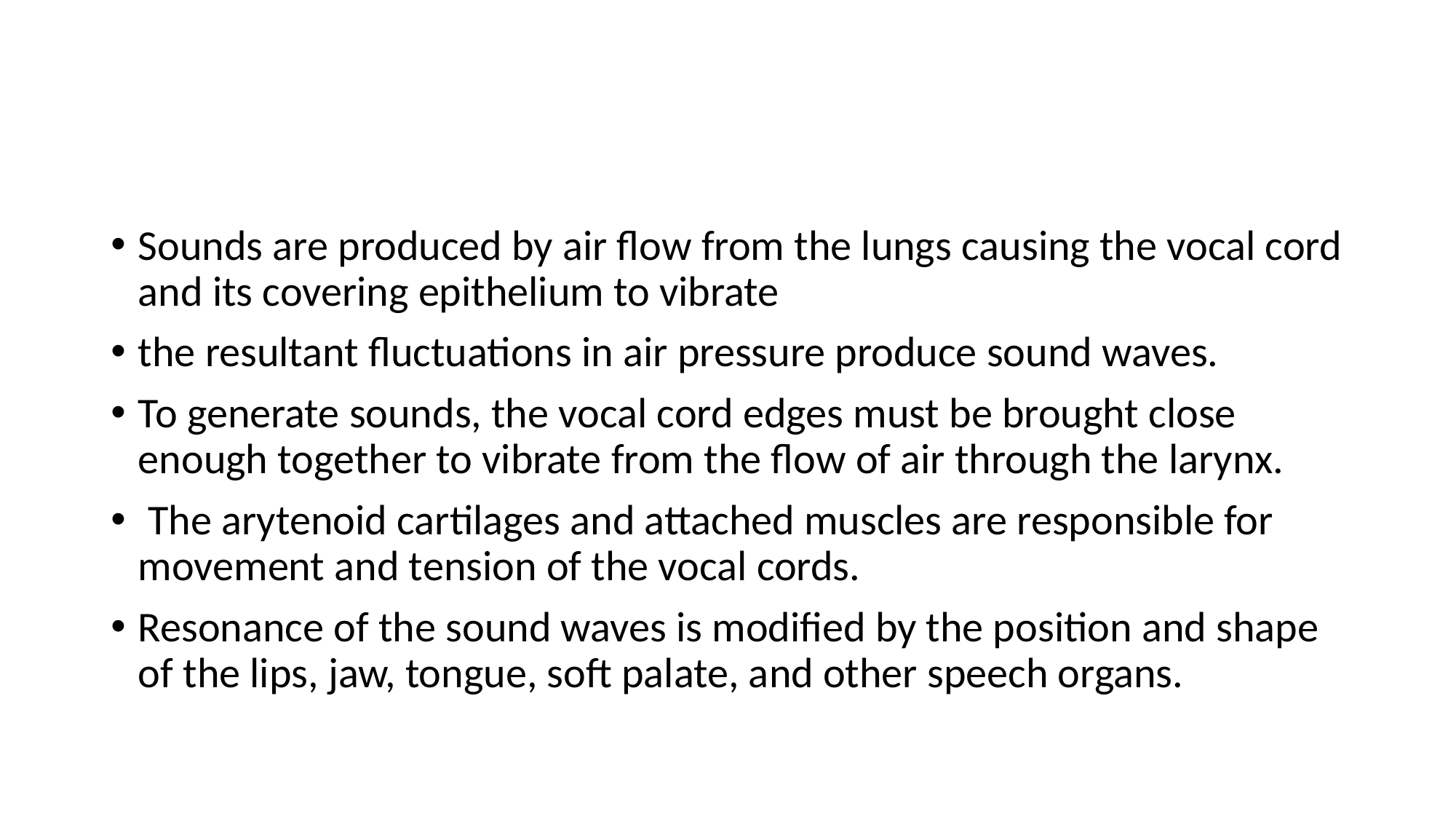

#
Sounds are produced by air flow from the lungs causing the vocal cord and its covering epithelium to vibrate
the resultant fluctuations in air pressure produce sound waves.
To generate sounds, the vocal cord edges must be brought close enough together to vibrate from the flow of air through the larynx.
 The arytenoid cartilages and attached muscles are responsible for movement and tension of the vocal cords.
Resonance of the sound waves is modified by the position and shape of the lips, jaw, tongue, soft palate, and other speech organs.